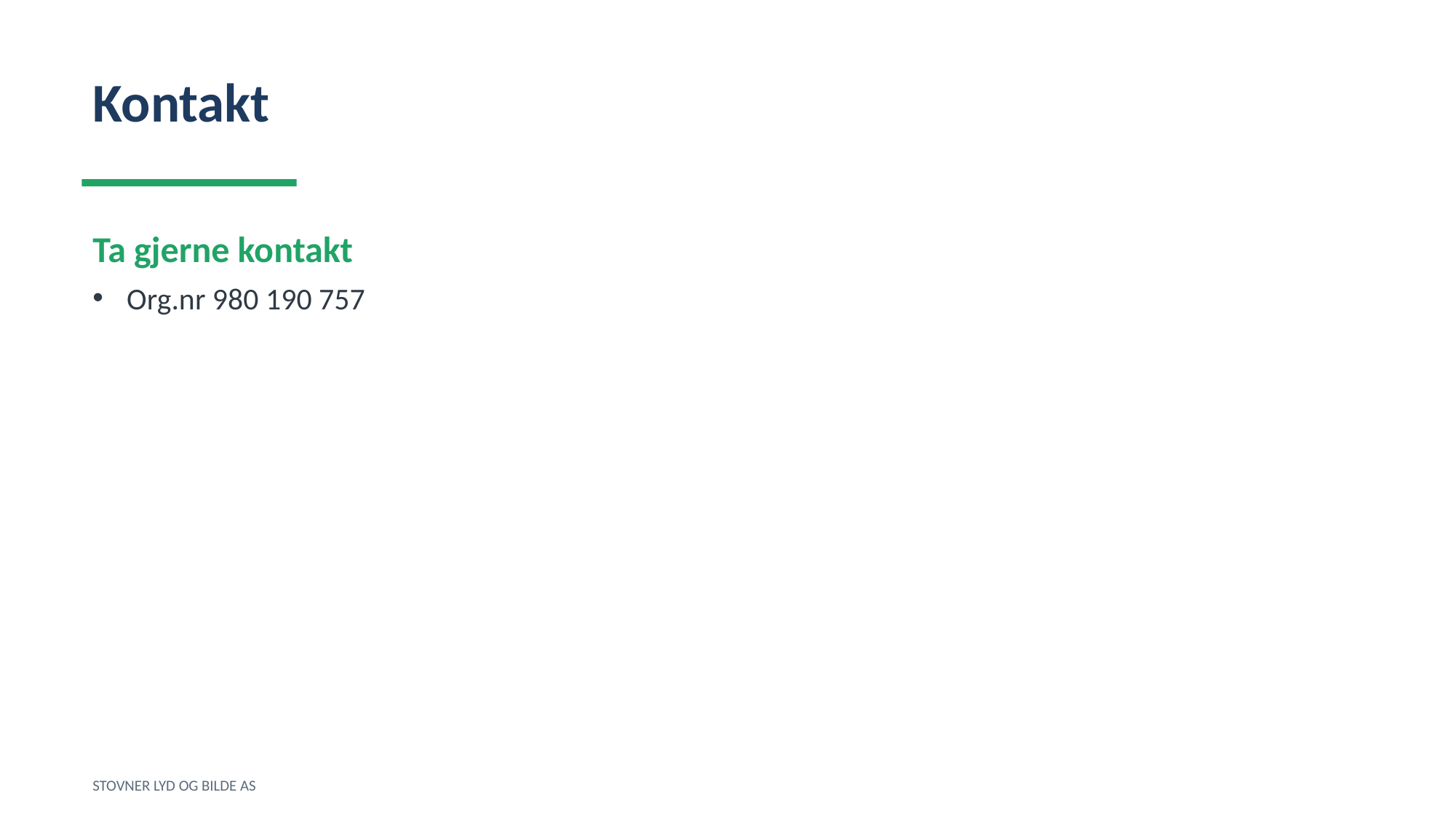

Kontakt

Ta gjerne kontakt
Org.nr 980 190 757
STOVNER LYD OG BILDE AS